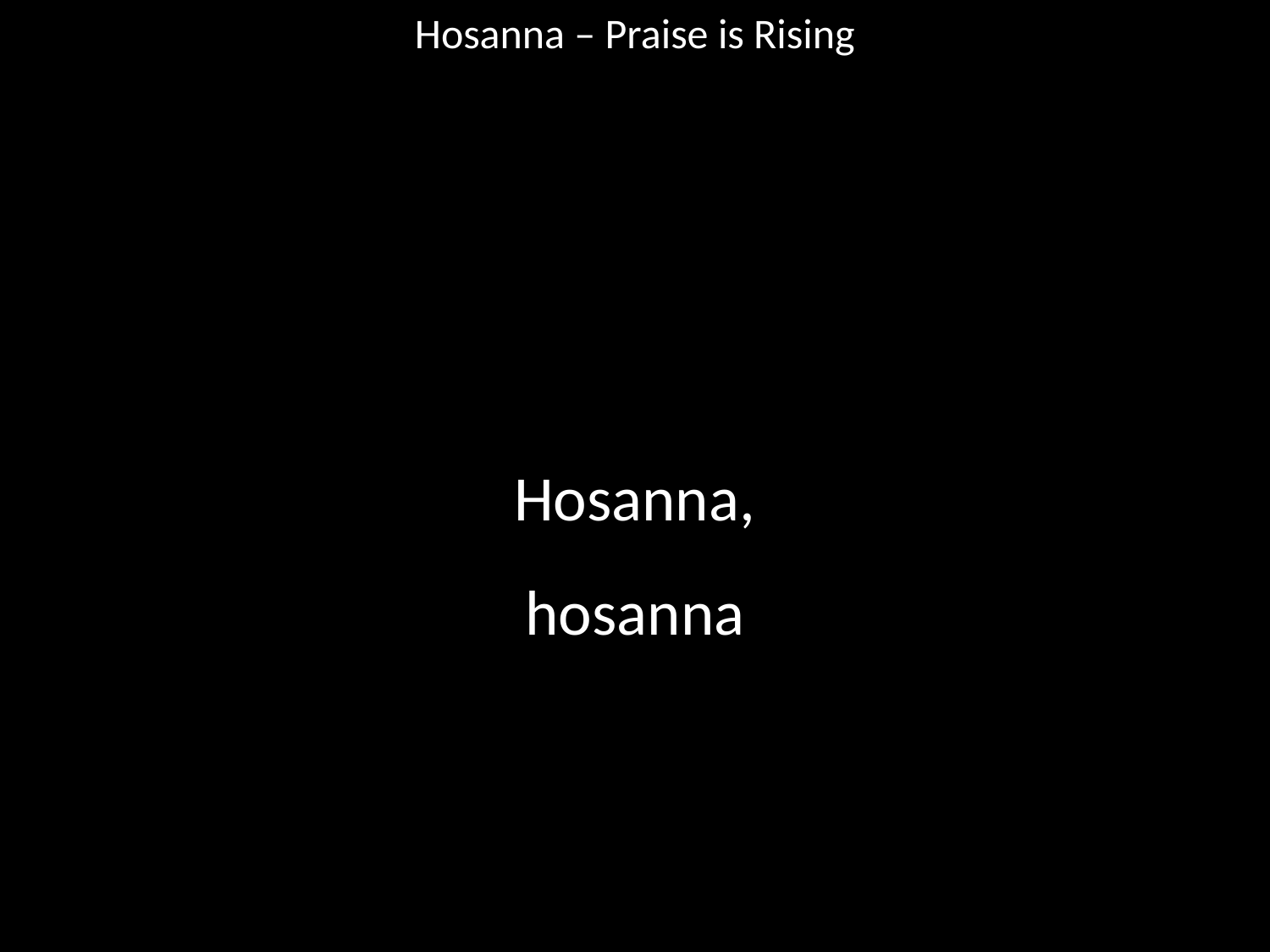

Hosanna – Praise is Rising
#
Hosanna,
hosanna